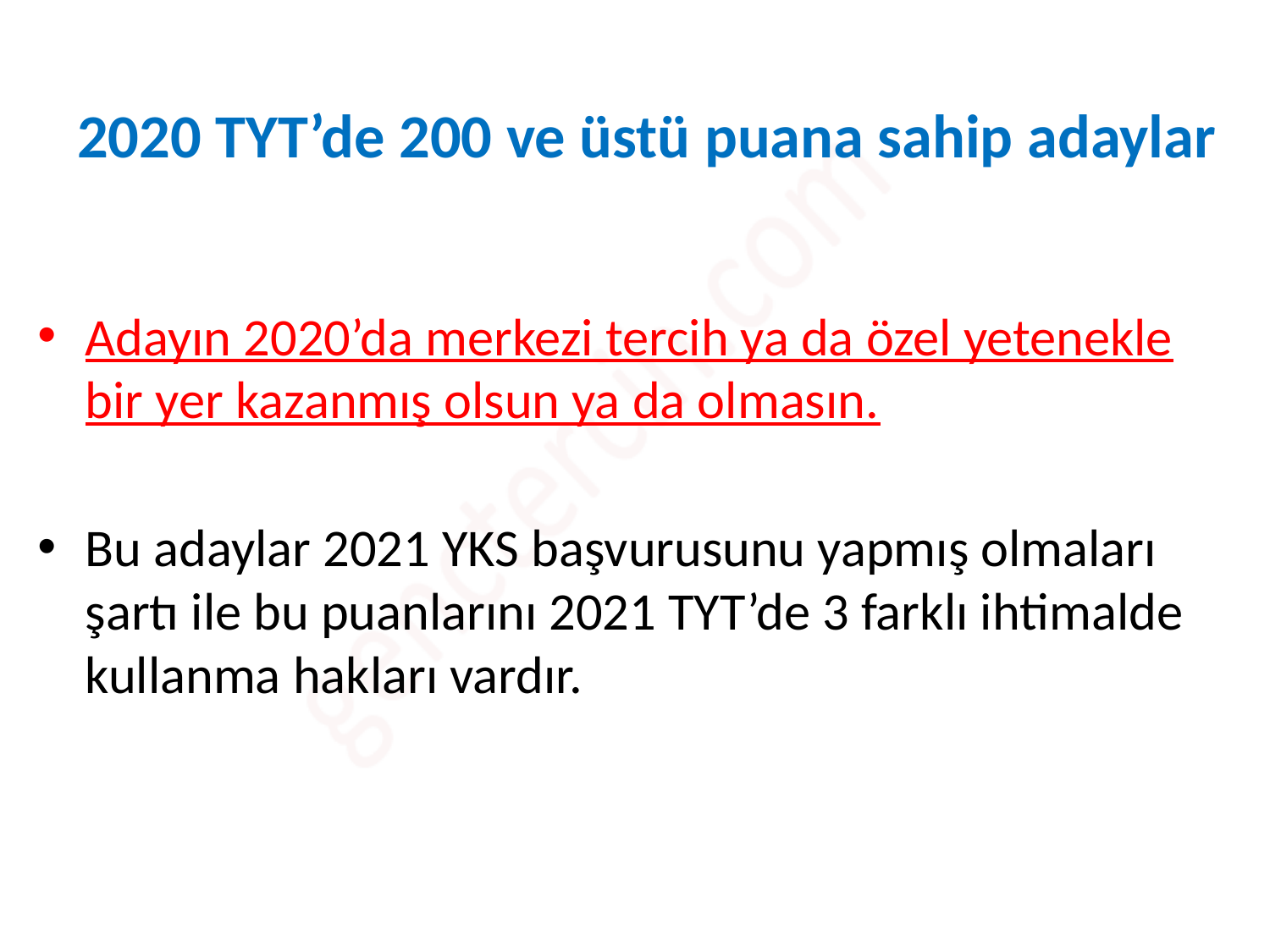

# 2020 TYT’de 200 ve üstü puana sahip adaylar

Adayın 2020’da merkezi tercih ya da özel yetenekle bir yer kazanmış olsun ya da olmasın.

Bu adaylar 2021 YKS başvurusunu yapmış olmaları şartı ile bu puanlarını 2021 TYT’de 3 farklı ihtimalde kullanma hakları vardır.